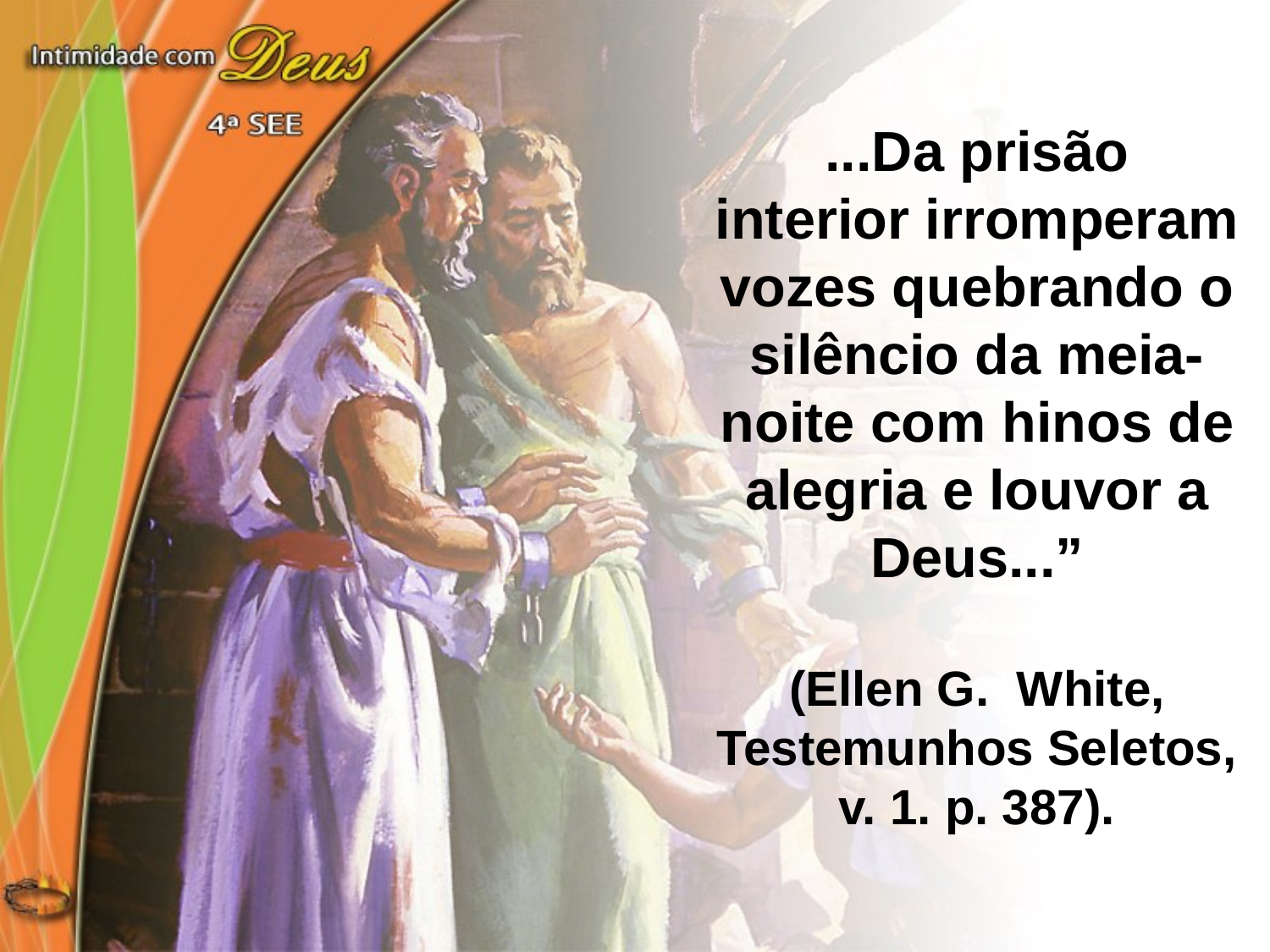

...Da prisão
interior irromperam vozes quebrando o silêncio da meia-noite com hinos de alegria e louvor a Deus...”

(Ellen G.  White, Testemunhos Seletos, v. 1. p. 387).